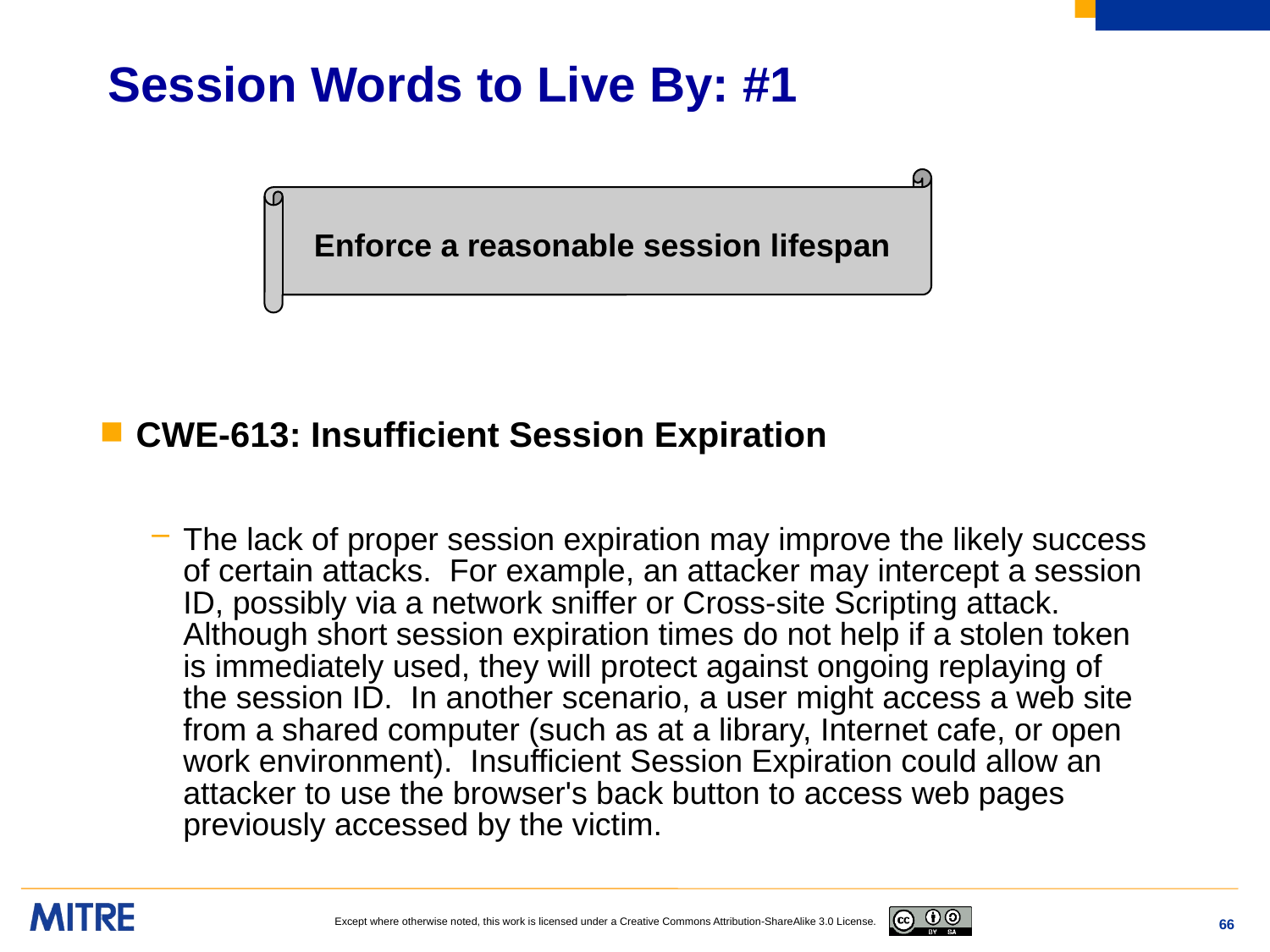

# Session Words to Live By: #1
Enforce a reasonable session lifespan

CWE-613: Insufficient Session Expiration

The lack of proper session expiration may improve the likely success of certain attacks.  For example, an attacker may intercept a session ID, possibly via a network sniffer or Cross-site Scripting attack.  Although short session expiration times do not help if a stolen token is immediately used, they will protect against ongoing replaying of the session ID.  In another scenario, a user might access a web site from a shared computer (such as at a library, Internet cafe, or open work environment).  Insufficient Session Expiration could allow an attacker to use the browser's back button to access web pages previously accessed by the victim.
66